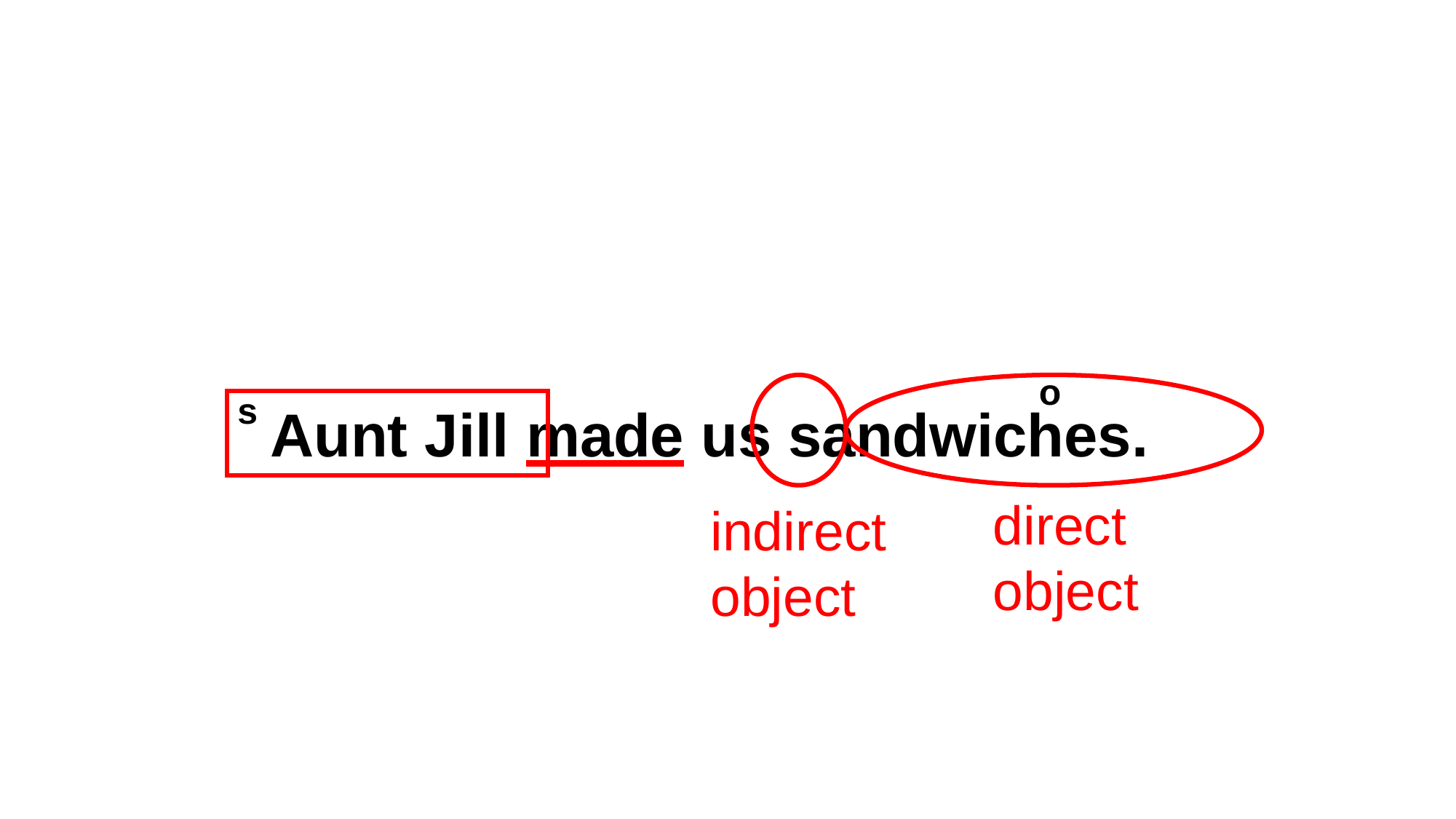

o

s

Aunt Jill made us sandwiches.
direct
object
indirect
object